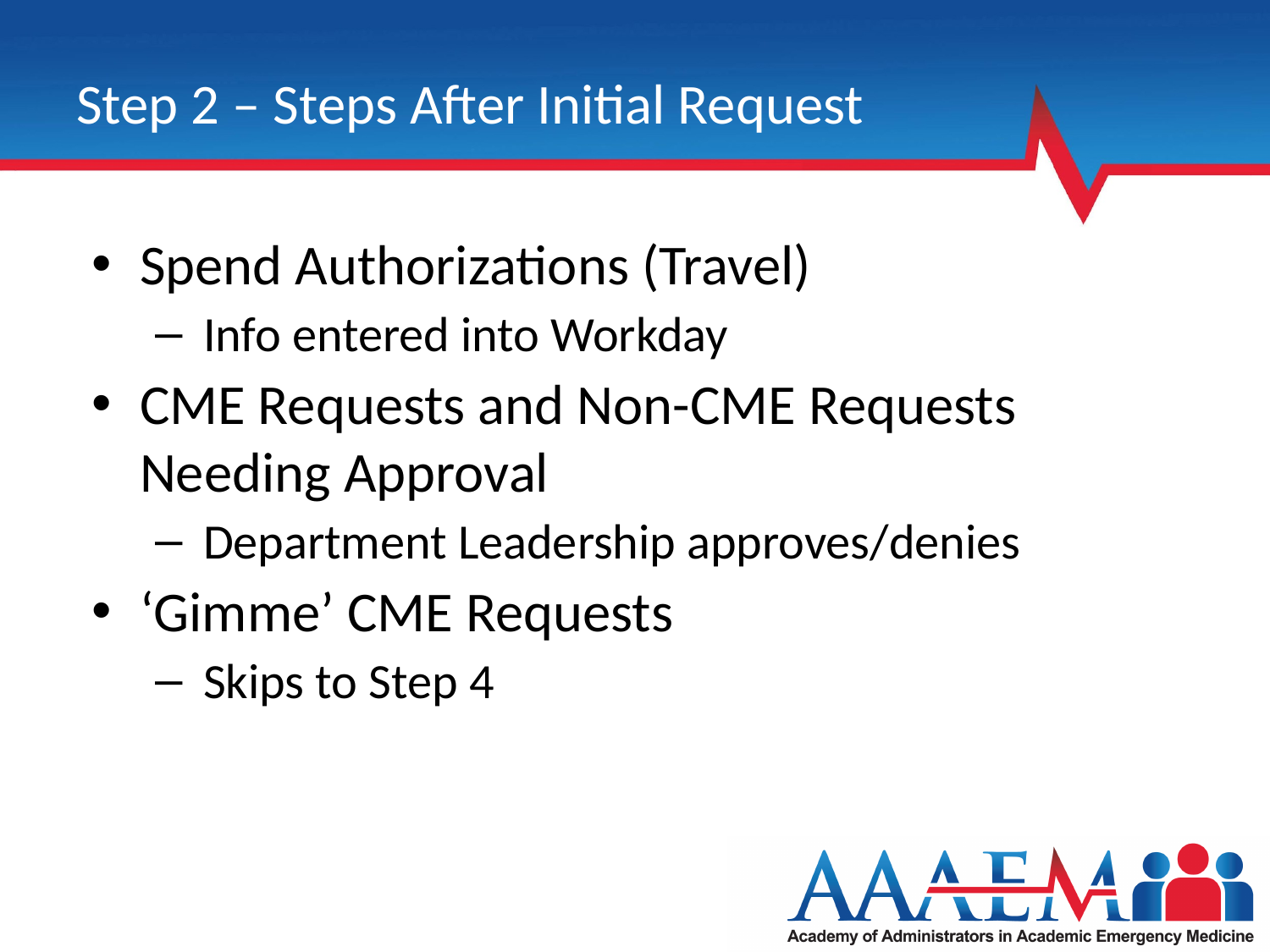

# Step 2 – Steps After Initial Request
Spend Authorizations (Travel)
Info entered into Workday
CME Requests and Non-CME Requests Needing Approval
Department Leadership approves/denies
‘Gimme’ CME Requests
Skips to Step 4